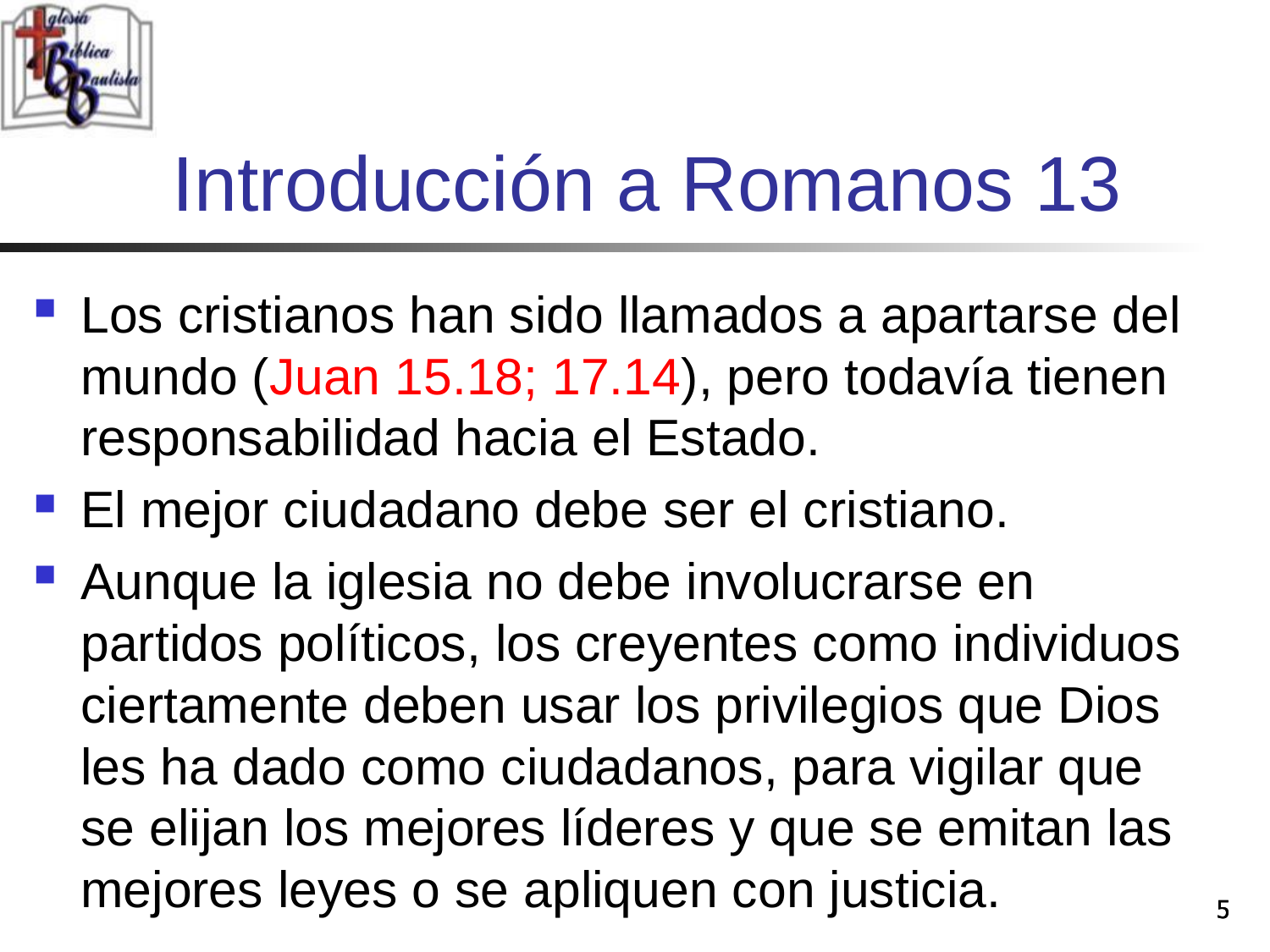

# Introducción a Romanos 13
Los cristianos han sido llamados a apartarse del mundo (Juan 15.18; 17.14), pero todavía tienen responsabilidad hacia el Estado.
El mejor ciudadano debe ser el cristiano.
Aunque la iglesia no debe involucrarse en partidos políticos, los creyentes como individuos ciertamente deben usar los privilegios que Dios les ha dado como ciudadanos, para vigilar que se elijan los mejores líderes y que se emitan las mejores leyes o se apliquen con justicia.

5
5